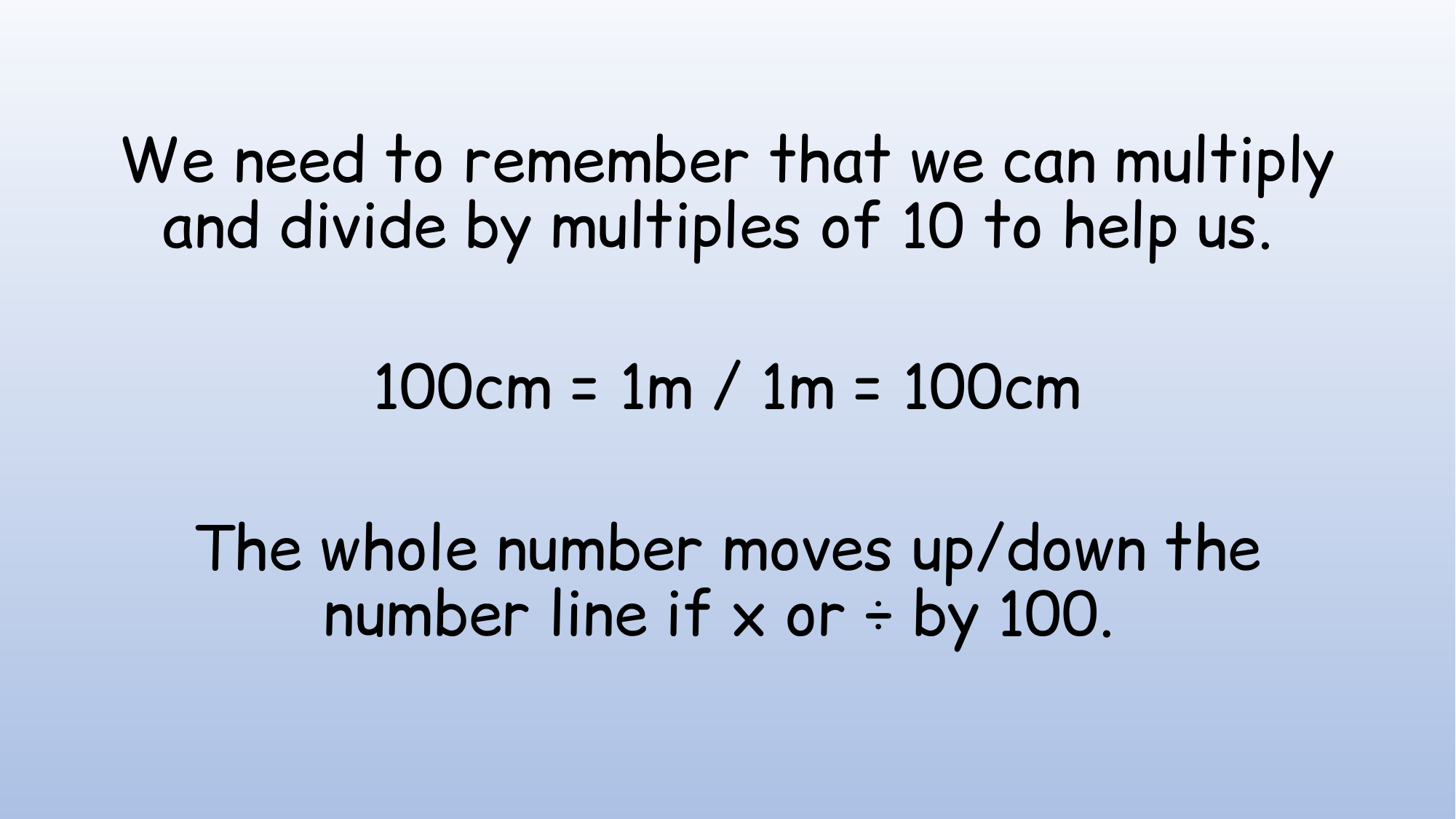

We need to remember that we can multiply and divide by multiples of 10 to help us.

100cm = 1m / 1m = 100cm

The whole number moves up/down the number line if x or ÷ by 100.